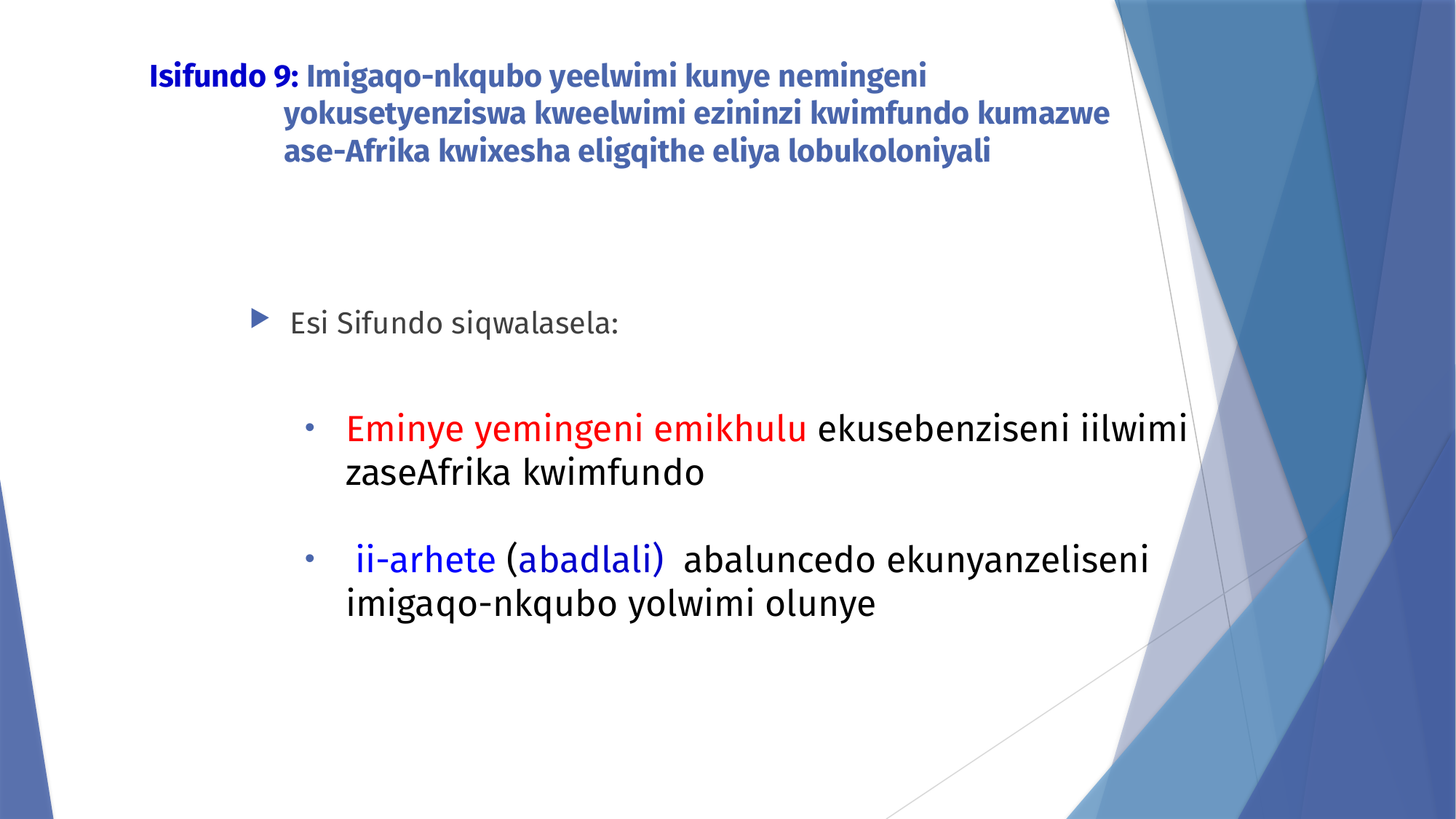

# Isifundo 9: Imigaqo-nkqubo yeelwimi kunye nemingeni yokusetyenziswa kweelwimi ezininzi kwimfundo kumazwe ase-Afrika kwixesha eligqithe eliya lobukoloniyali

Esi Sifundo siqwalasela:

Eminye yemingeni emikhulu ekusebenziseni iilwimi zaseAfrika kwimfundo

 ii-arhete (abadlali)  abaluncedo ekunyanzeliseni imigaqo-nkqubo yolwimi olunye